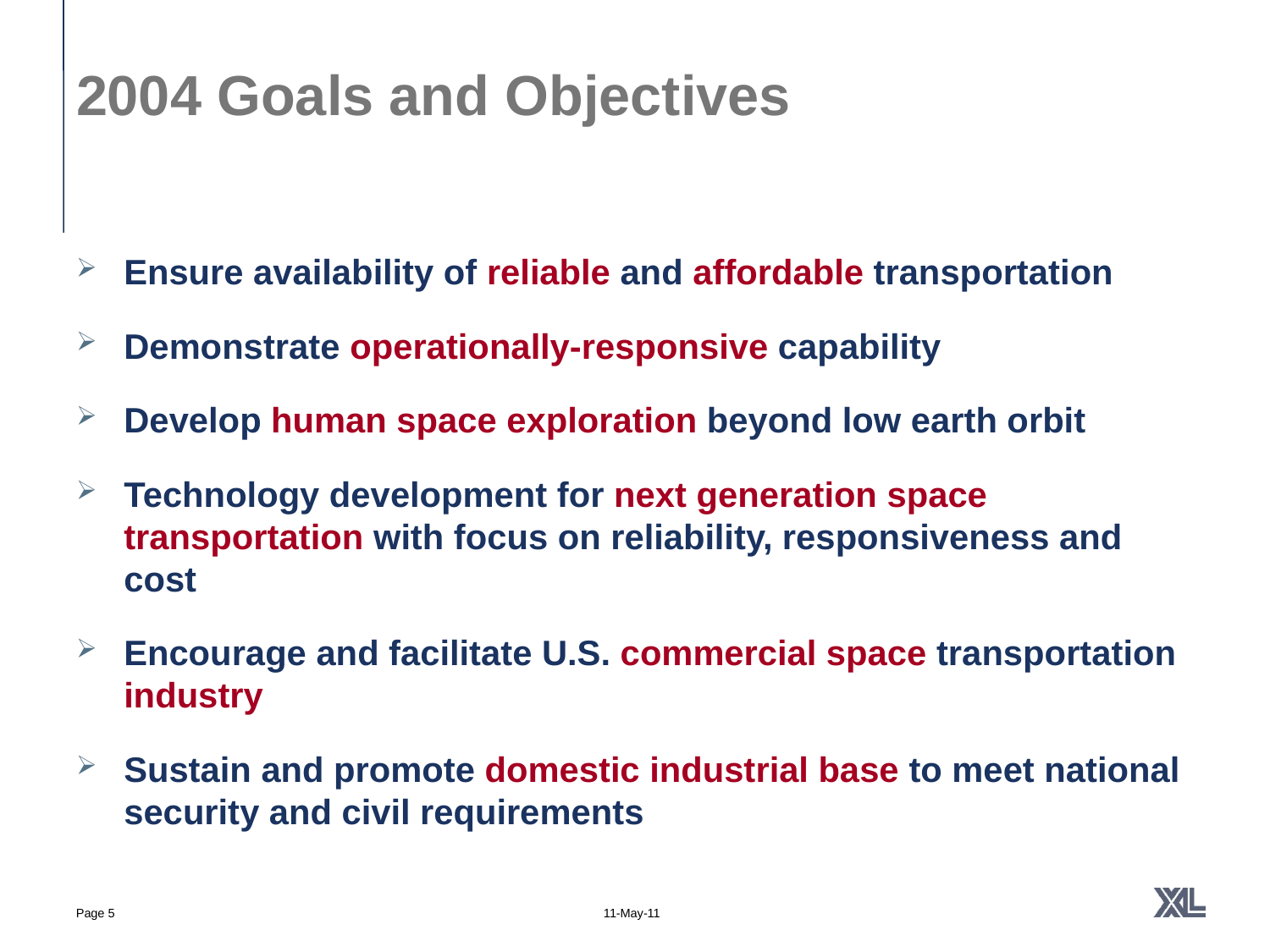

# 2004 Goals and Objectives
Ensure availability of reliable and affordable transportation
Demonstrate operationally-responsive capability
Develop human space exploration beyond low earth orbit
Technology development for next generation space transportation with focus on reliability, responsiveness and cost
Encourage and facilitate U.S. commercial space transportation industry
Sustain and promote domestic industrial base to meet national security and civil requirements